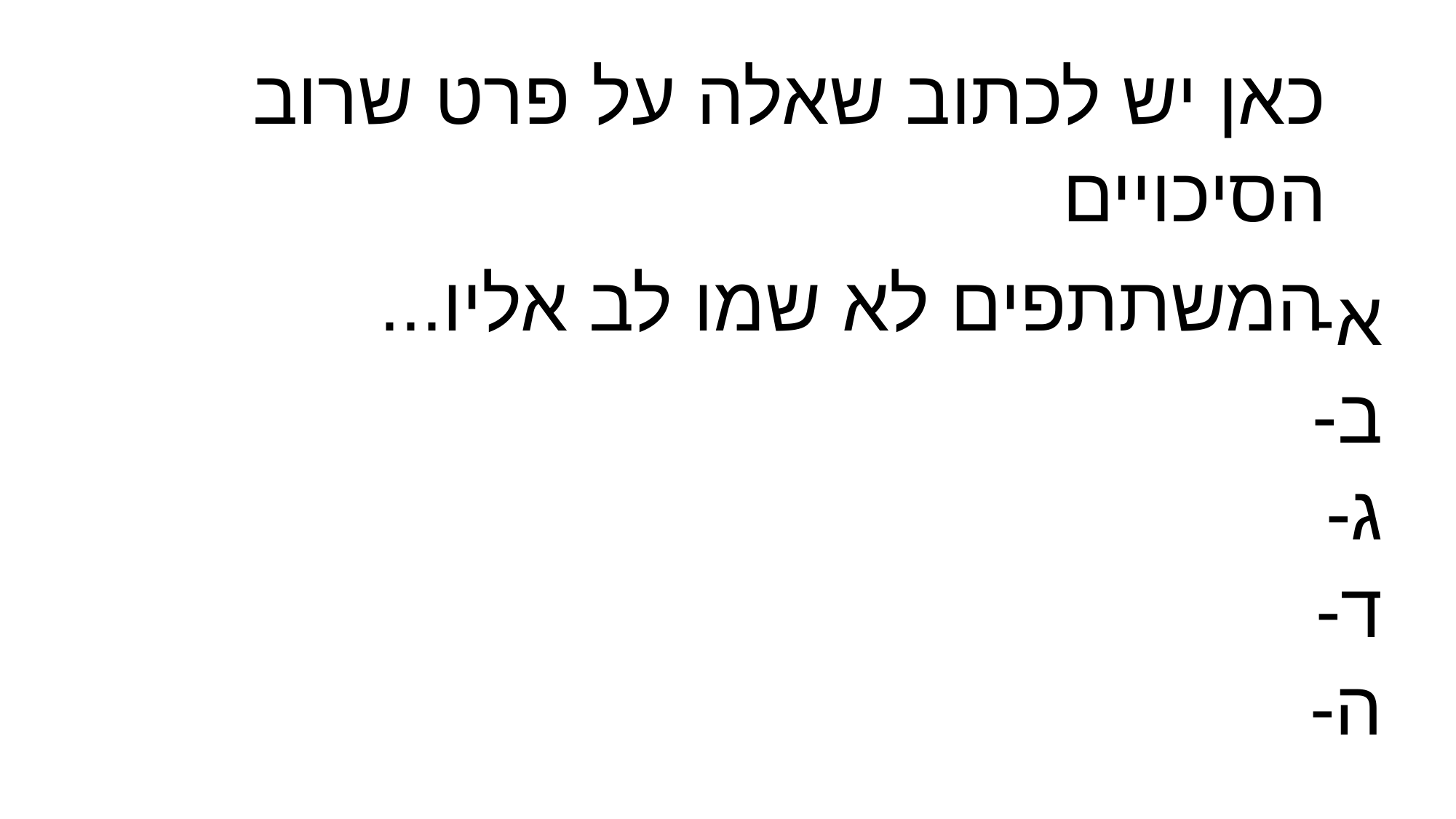

כאן יש לכתוב שאלה על פרט שרוב הסיכויים
המשתתפים לא שמו לב אליו...

א-
ב-
ג-
ד-
ה-